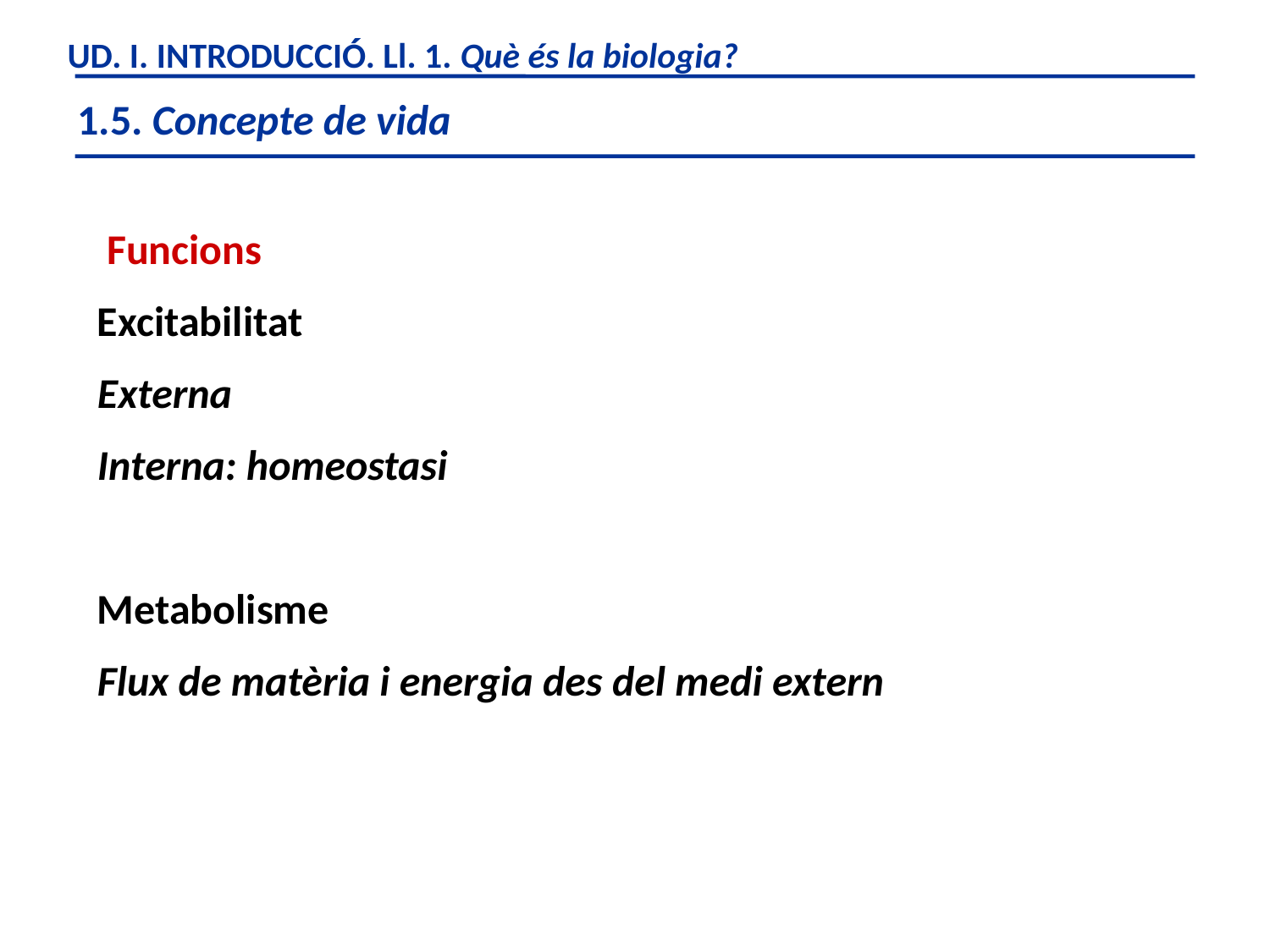

UD. I. INTRODUCCIÓ. Ll. 1. Què és la biologia?

1.5. Concepte de vida

 Funcions
Excitabilitat
Externa
Interna: homeostasi

Metabolisme
Flux de matèria i energia des del medi extern